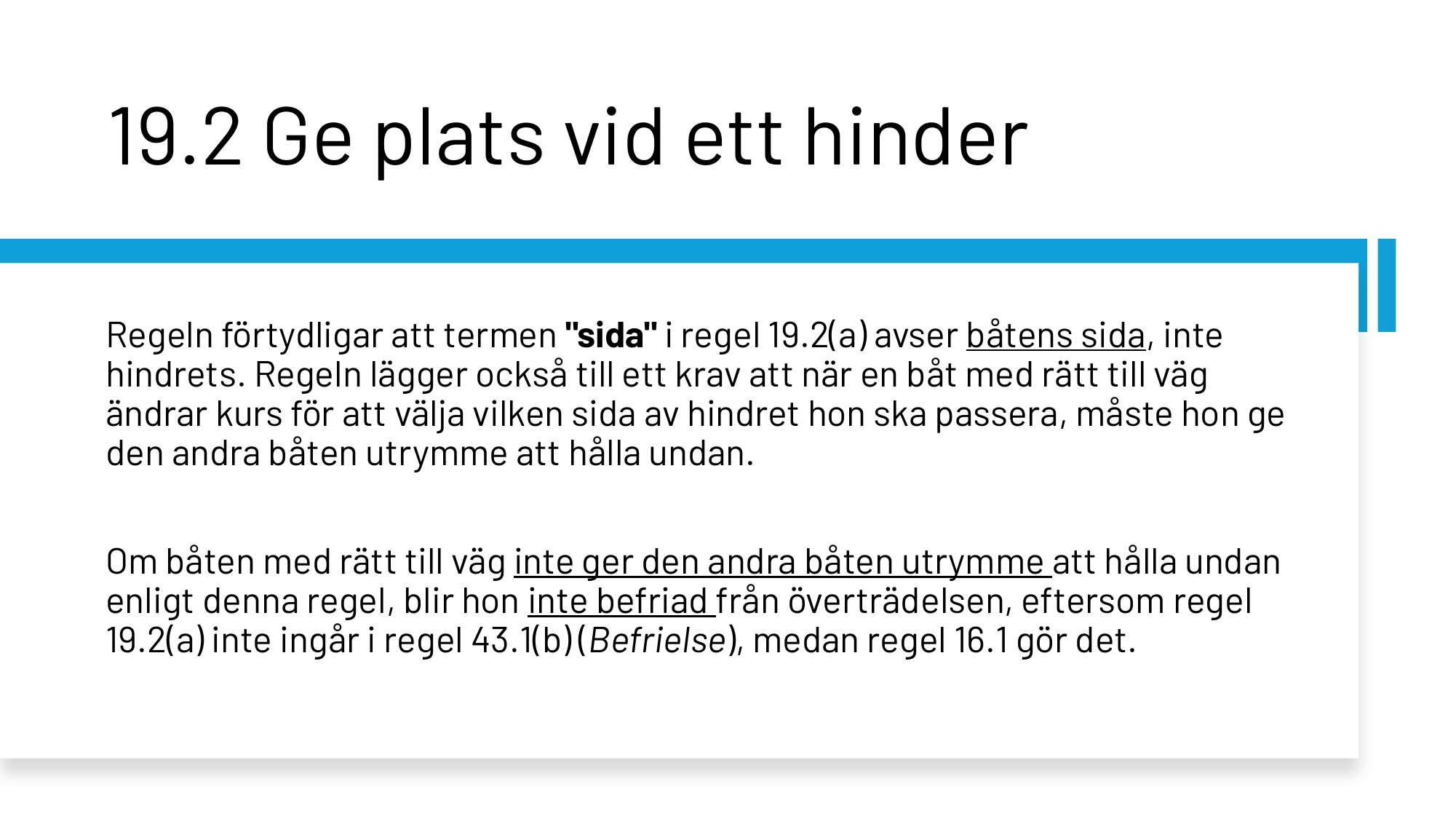

# 19.2 Ge plats vid ett hinder

Regeln förtydligar att termen "sida" i regel 19.2(a) avser båtens sida, inte hindrets. Regeln lägger också till ett krav att när en båt med rätt till väg ändrar kurs för att välja vilken sida av hindret hon ska passera, måste hon ge den andra båten utrymme att hålla undan.

Om båten med rätt till väg inte ger den andra båten utrymme att hålla undan enligt denna regel, blir hon inte befriad från överträdelsen, eftersom regel 19.2(a) inte ingår i regel 43.1(b) (Befrielse), medan regel 16.1 gör det.